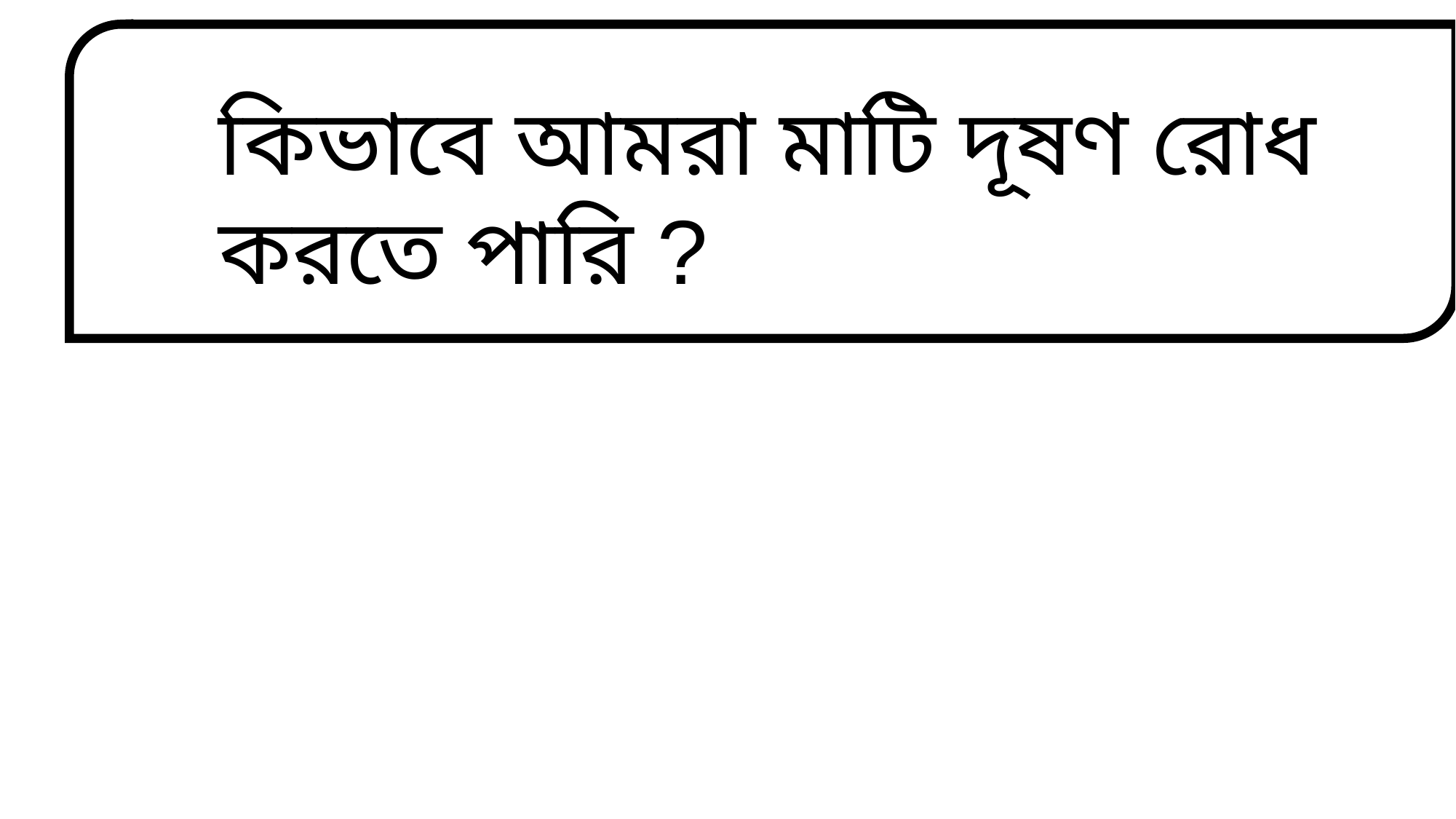

কিভাবে আমরা মাটি দূষণ রোধ করতে পারি ?